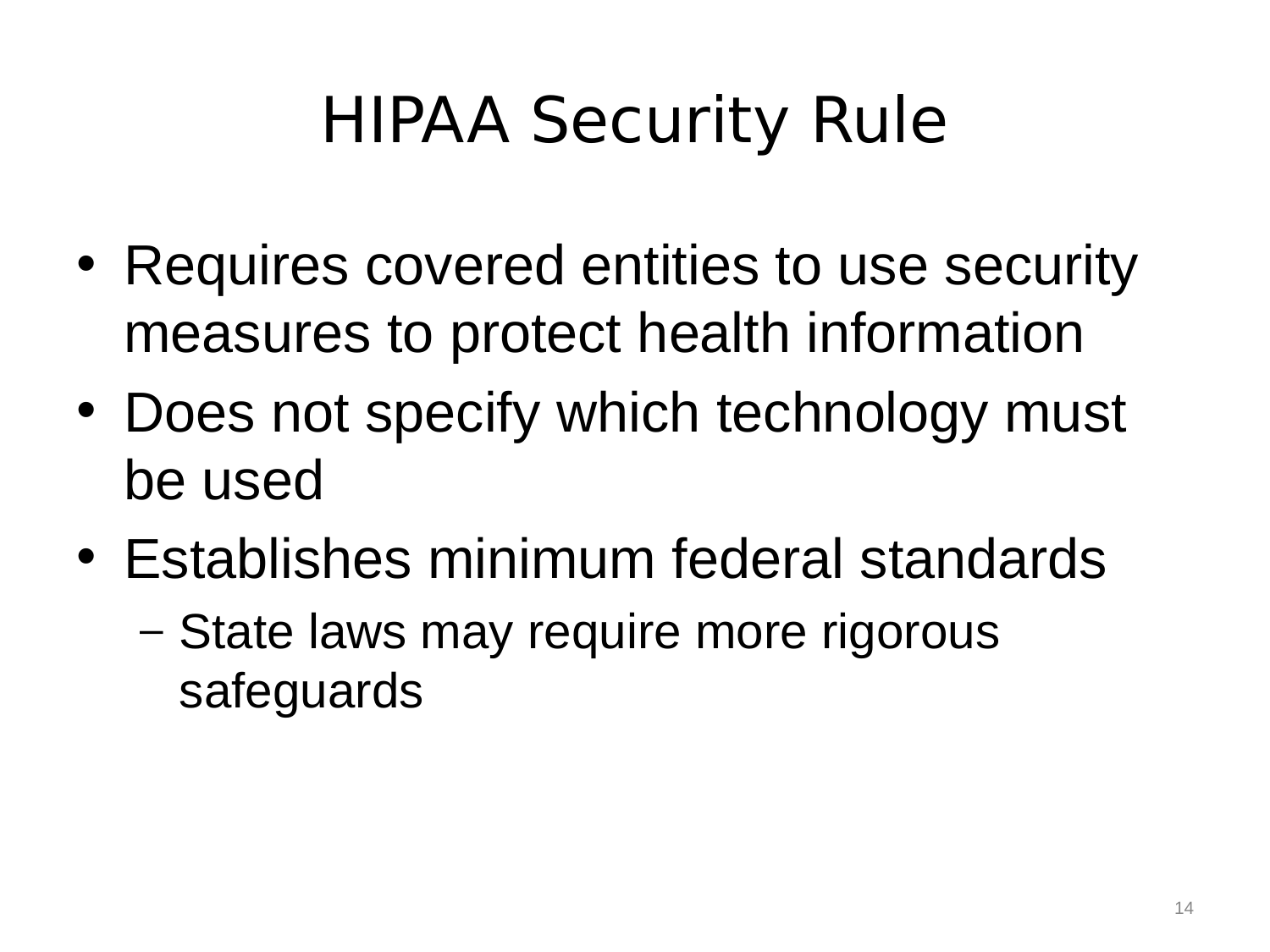

# HIPAA Security Rule
Requires covered entities to use security measures to protect health information
Does not specify which technology must be used
Establishes minimum federal standards
State laws may require more rigorous safeguards
14